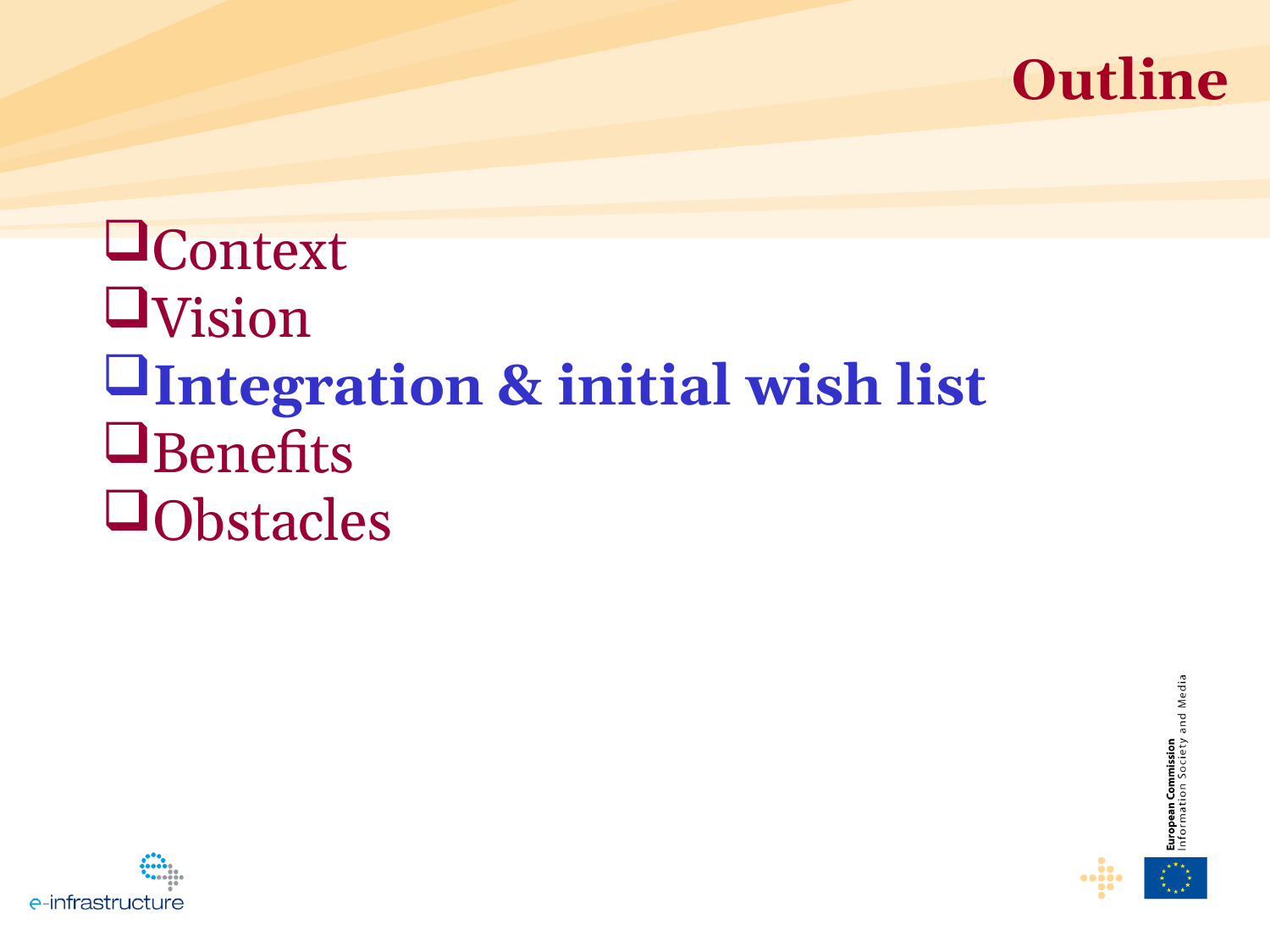

#
Outline

Context
Vision
Integration & initial wish list
Benefits
Obstacles